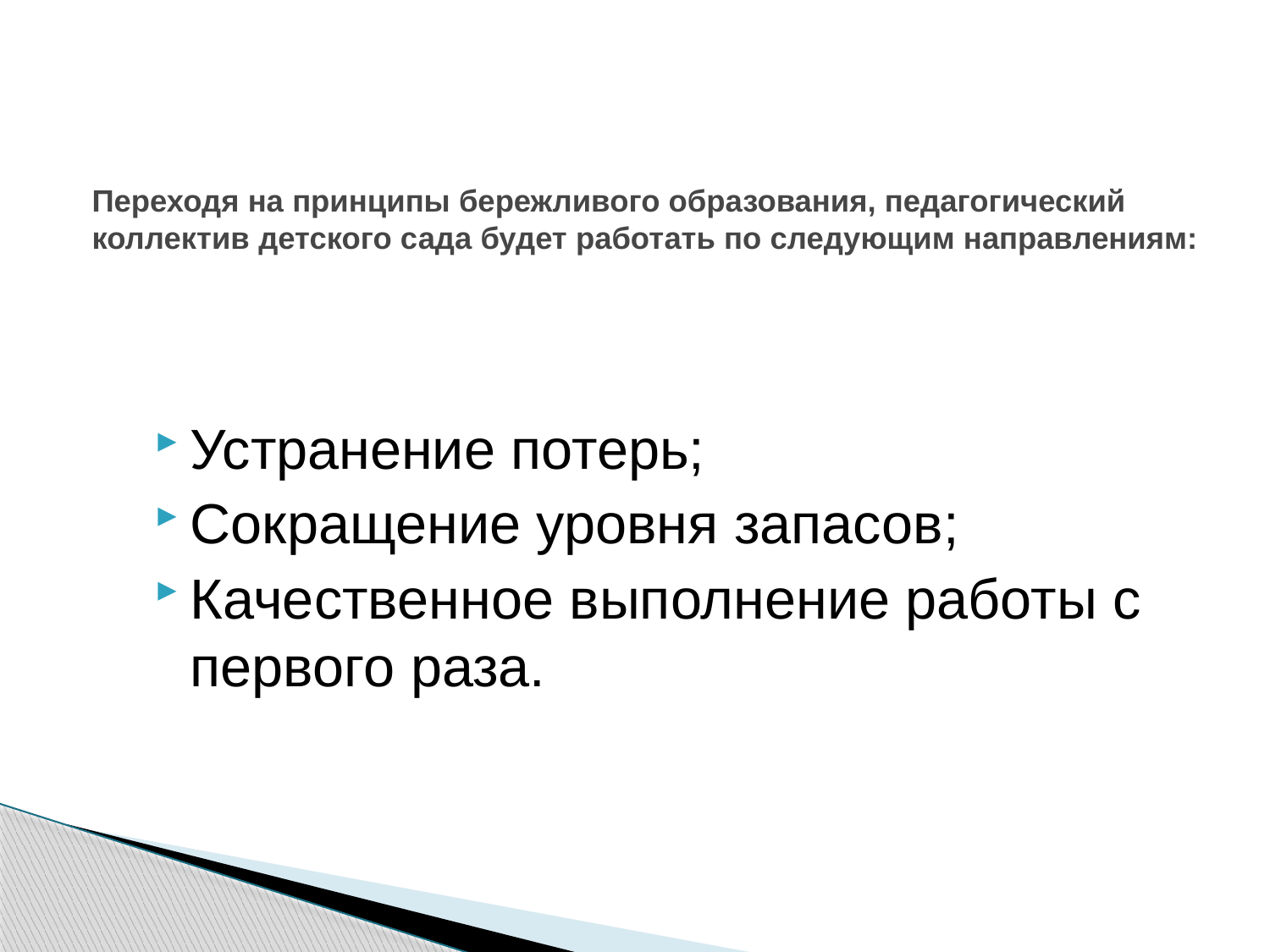

# Переходя на принципы бережливого образования, педагогический коллектив детского сада будет работать по следующим направлениям:
Устранение потерь;
Сокращение уровня запасов;
Качественное выполнение работы с первого раза.